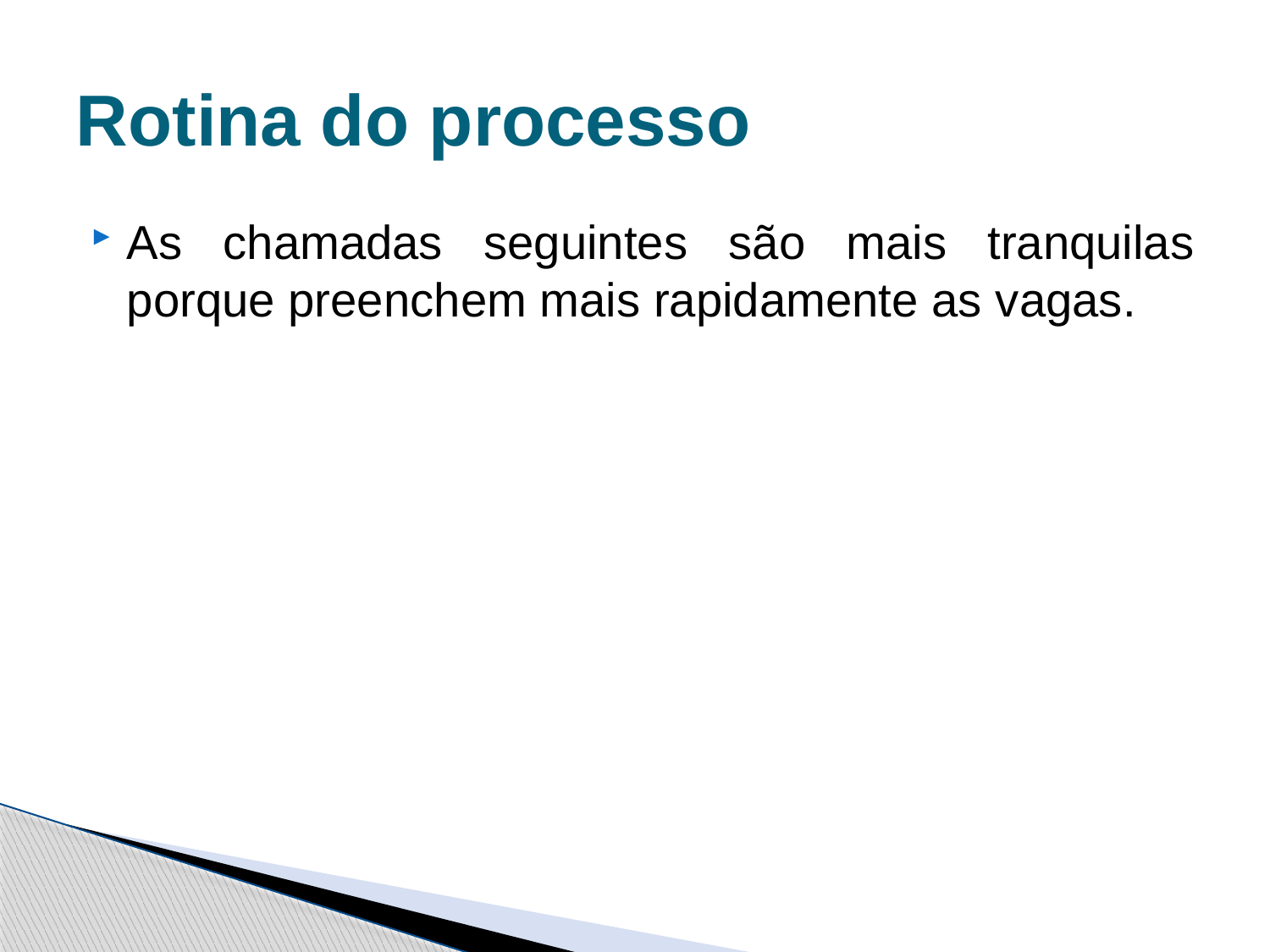

# Rotina do processo
As chamadas seguintes são mais tranquilas porque preenchem mais rapidamente as vagas.